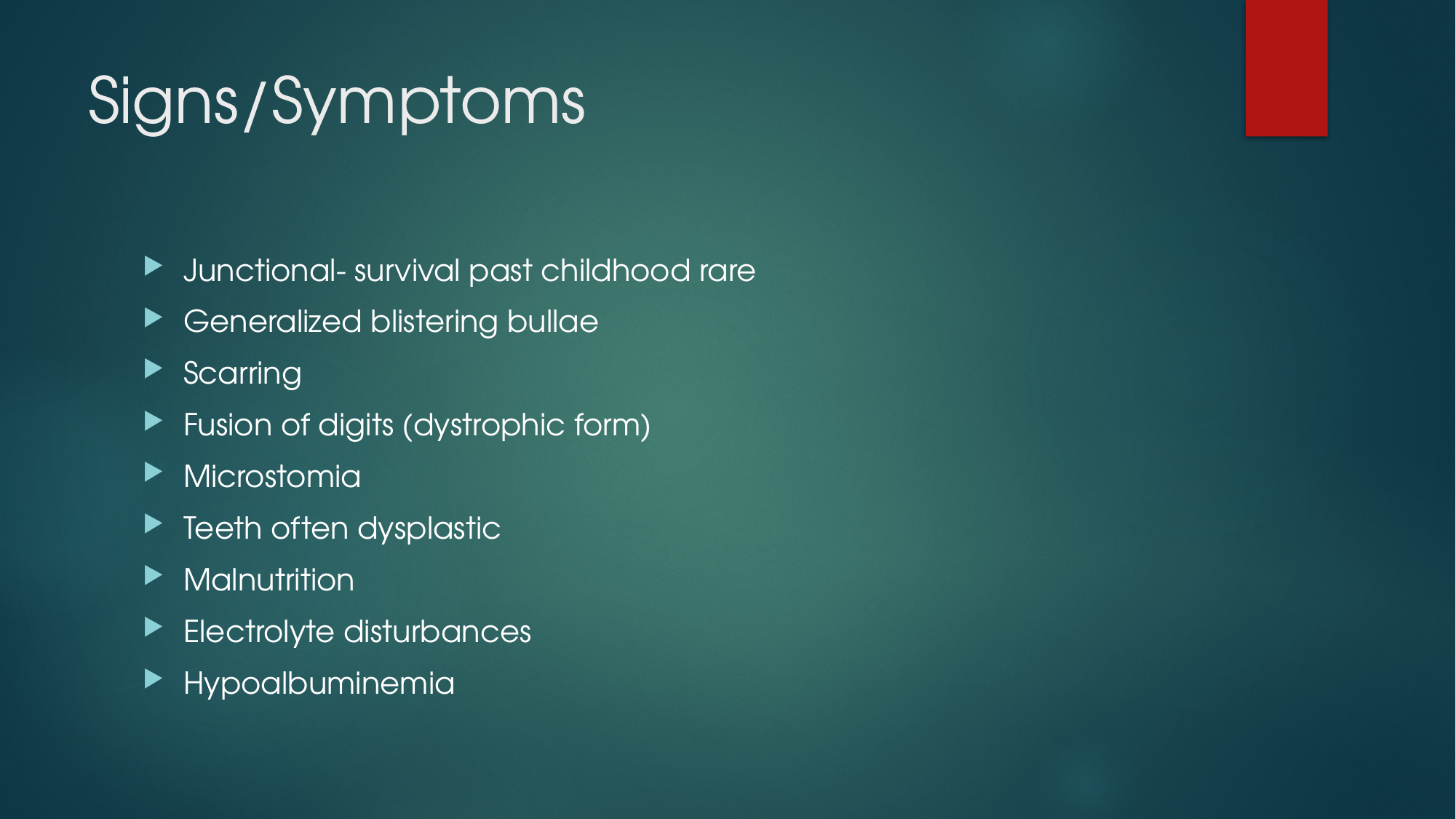

# Signs/Symptoms
Junctional- survival past childhood rare
Generalized blistering bullae
Scarring
Fusion of digits (dystrophic form)
Microstomia
Teeth often dysplastic
Malnutrition
Electrolyte disturbances
Hypoalbuminemia